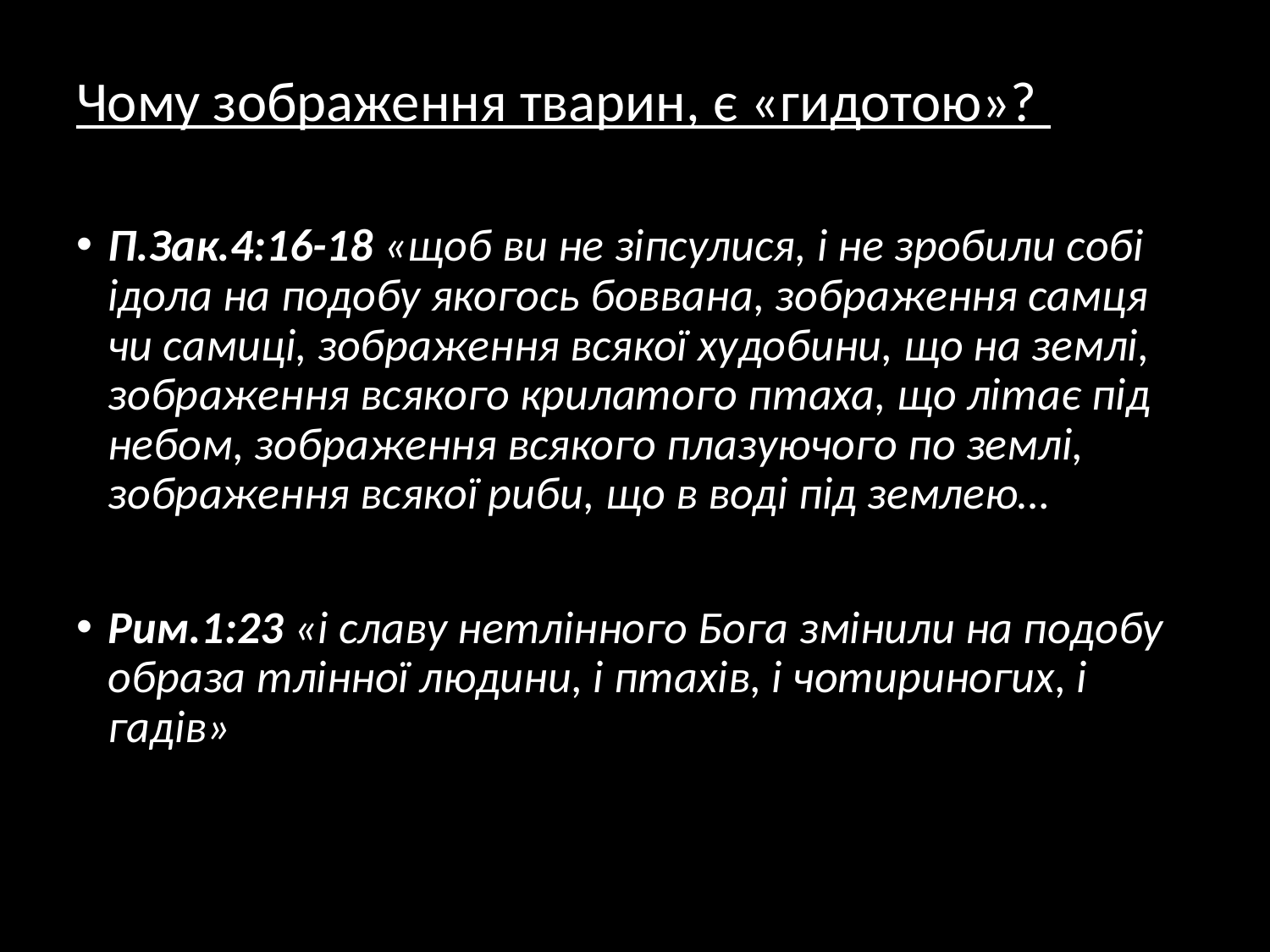

Чому зображення тварин, є «гидотою»?

П.Зак.4:16-18 «щоб ви не зіпсулися, і не зробили собі ідола на подобу якогось боввана, зображення самця чи самиці, зображення всякої худобини, що на землі, зображення всякого крилатого птаха, що літає під небом, зображення всякого плазуючого по землі, зображення всякої риби, що в воді під землею…

Рим.1:23 «і славу нетлінного Бога змінили на подобу образа тлінної людини, і птахів, і чотириногих, і гадів»